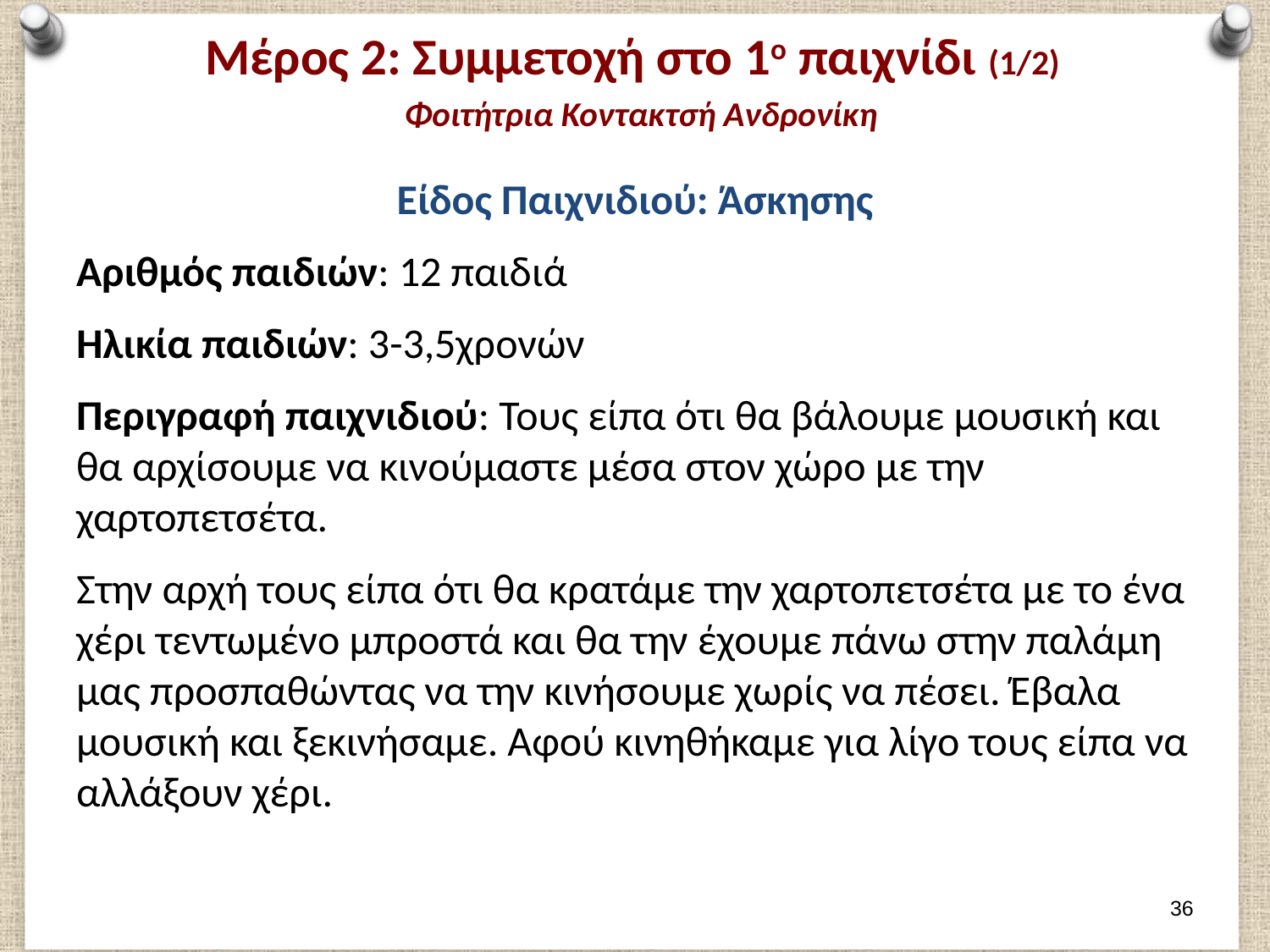

# Μέρος 2: Συμμετοχή στο 1ο παιχνίδι (1/2) Φοιτήτρια Κοντακτσή Ανδρονίκη
Είδος Παιχνιδιού: Άσκησης
Αριθμός παιδιών: 12 παιδιά
Ηλικία παιδιών: 3-3,5χρονών
Περιγραφή παιχνιδιού: Τους είπα ότι θα βάλουμε μουσική και θα αρχίσουμε να κινούμαστε μέσα στον χώρο με την χαρτοπετσέτα.
Στην αρχή τους είπα ότι θα κρατάμε την χαρτοπετσέτα με το ένα χέρι τεντωμένο μπροστά και θα την έχουμε πάνω στην παλάμη μας προσπαθώντας να την κινήσουμε χωρίς να πέσει. Έβαλα μουσική και ξεκινήσαμε. Αφού κινηθήκαμε για λίγο τους είπα να αλλάξουν χέρι.
36